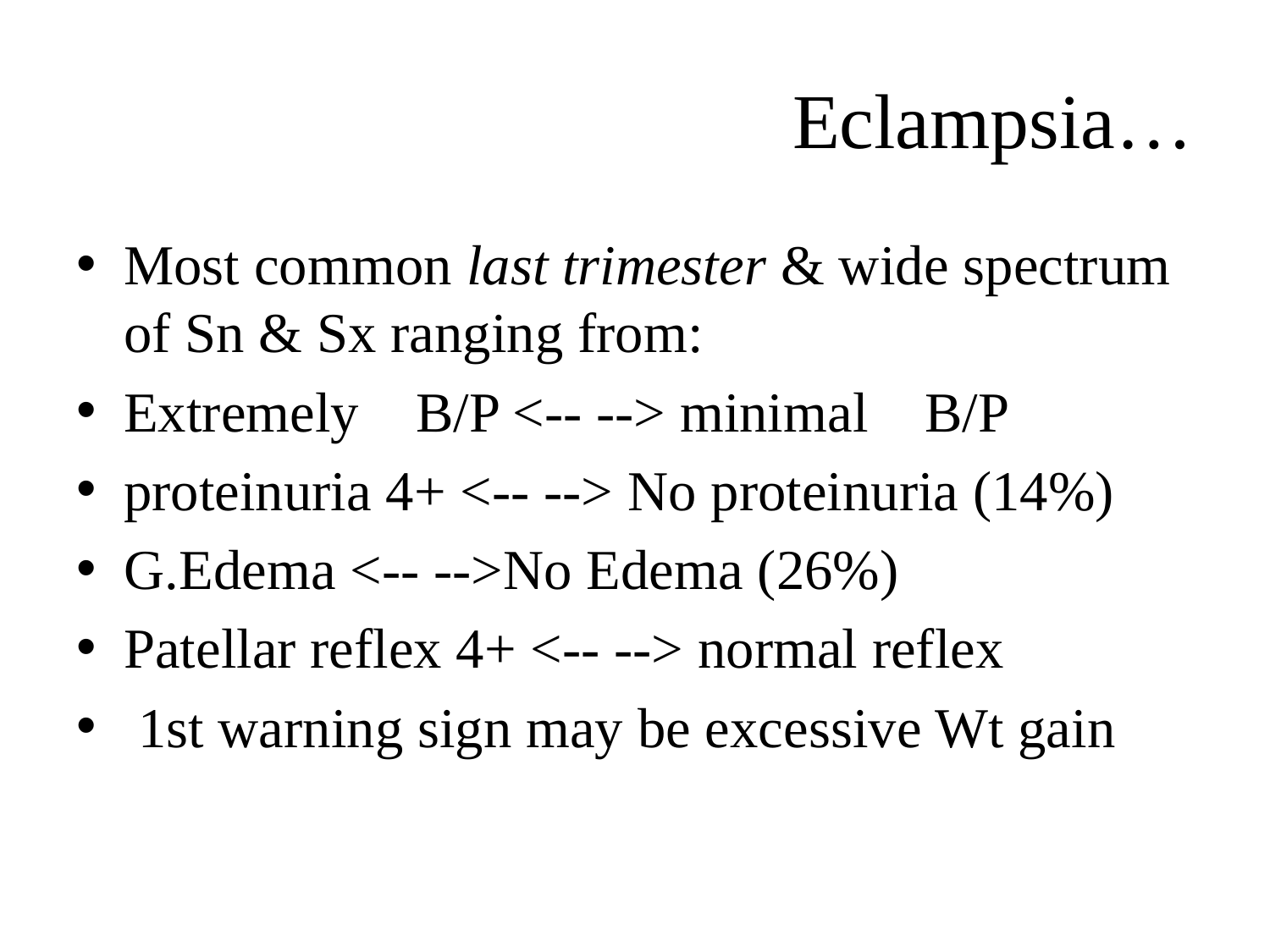

# Eclampsia…
Most common last trimester & wide spectrum of Sn & Sx ranging from:
Extremely    B/P <-- --> minimal    B/P
proteinuria 4+ <-- --> No proteinuria (14%)
G.Edema <-- -->No Edema (26%)
Patellar reflex 4+ <-- --> normal reflex
 1st warning sign may be excessive Wt gain